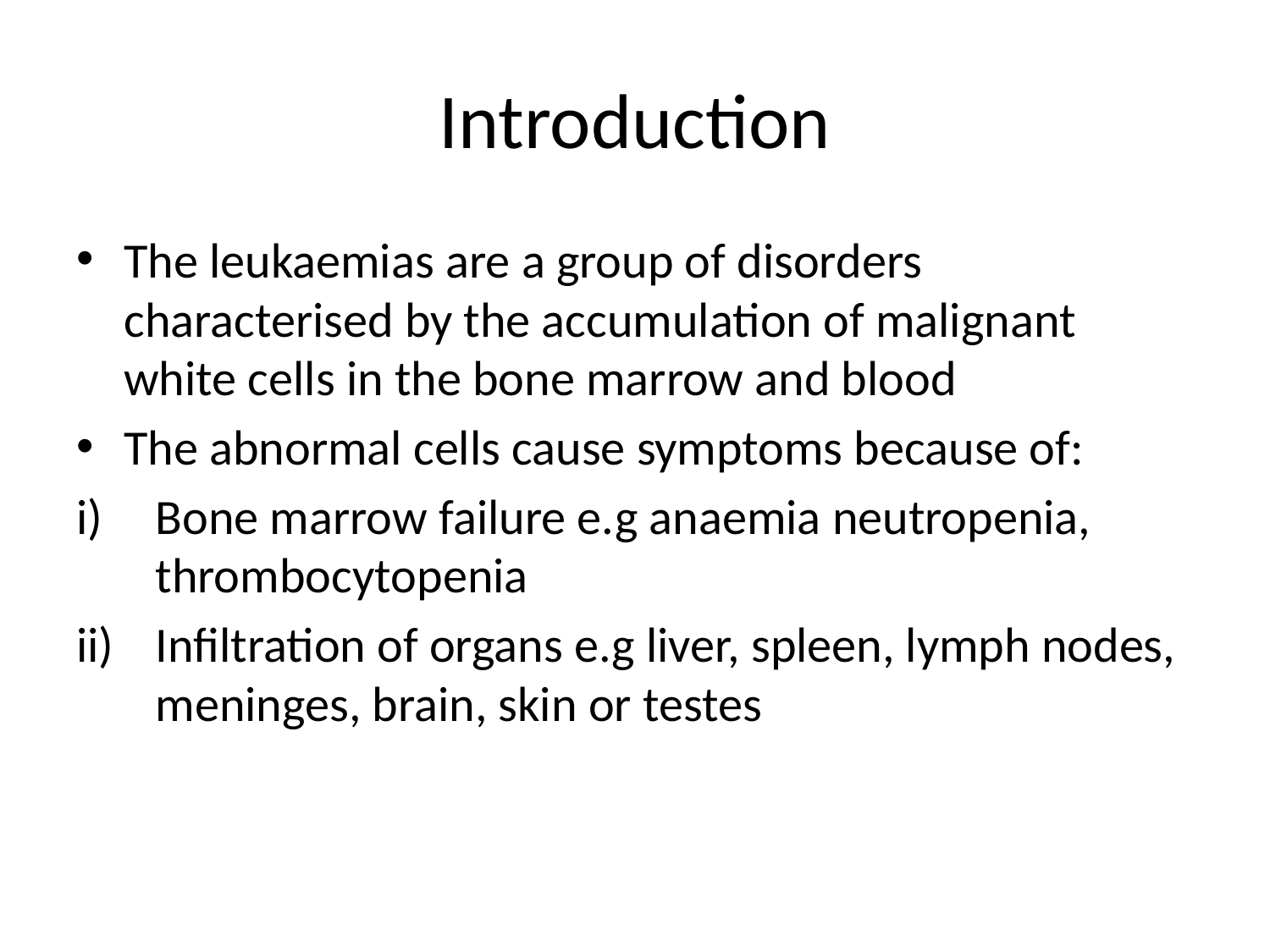

# Introduction
The leukaemias are a group of disorders characterised by the accumulation of malignant white cells in the bone marrow and blood
The abnormal cells cause symptoms because of:
Bone marrow failure e.g anaemia neutropenia, thrombocytopenia
Infiltration of organs e.g liver, spleen, lymph nodes, meninges, brain, skin or testes